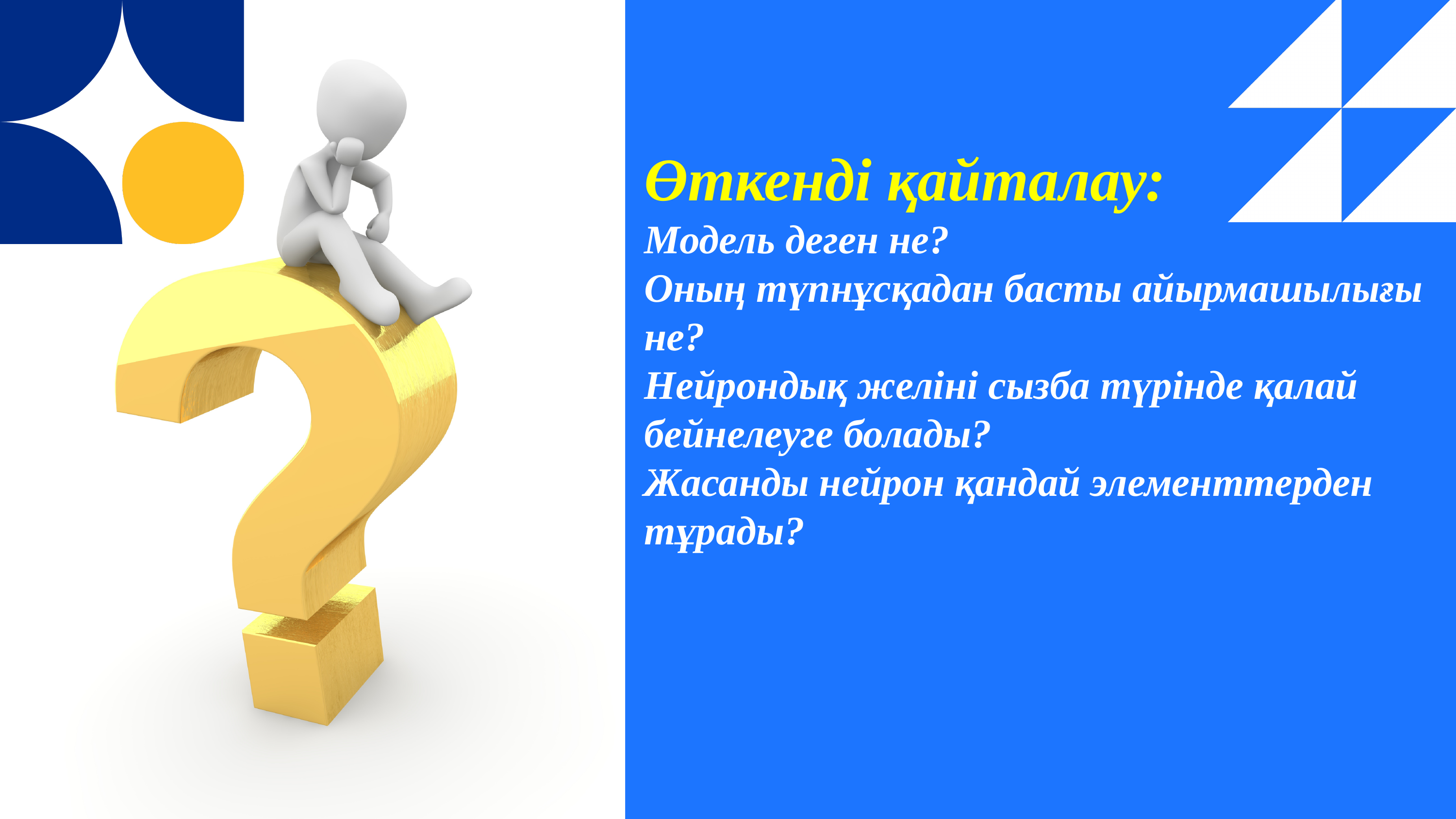

Өткенді қайталау:
Модель деген не?
Оның түпнұсқадан басты айыр­машылығы не?
Нейрондық желіні сызба түрінде қалай бейнелеуге болады?
Жасанды нейрон қандай элементтерден тұрады?